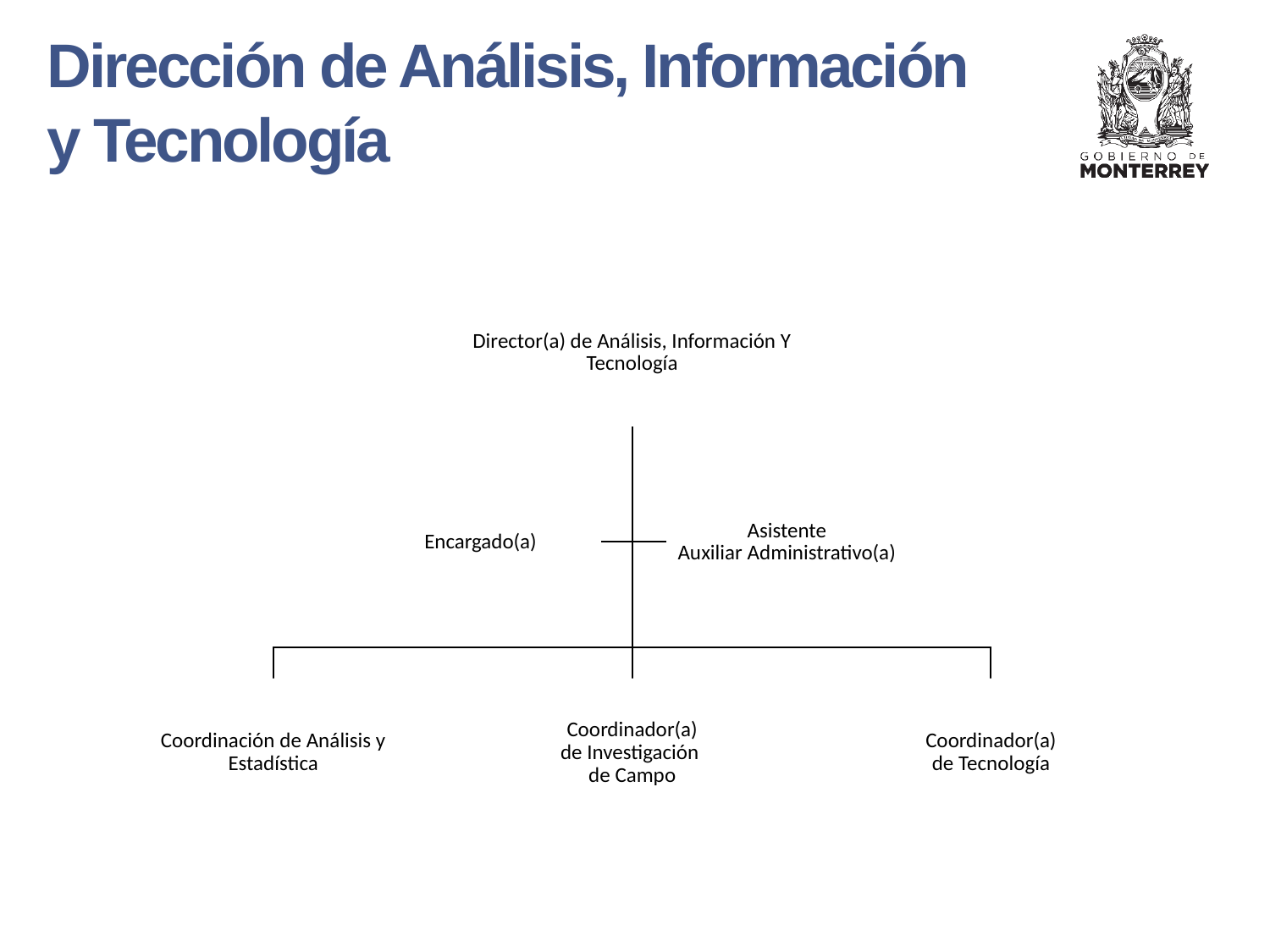

Dirección de Análisis, Información y Tecnología
Director(a) de Análisis, Información Y Tecnología
Coordinación de Análisis y Estadística
Coordinador(a)
de Investigación
de Campo
Coordinador(a)
de Tecnología
Encargado(a)
Asistente
Auxiliar Administrativo(a)